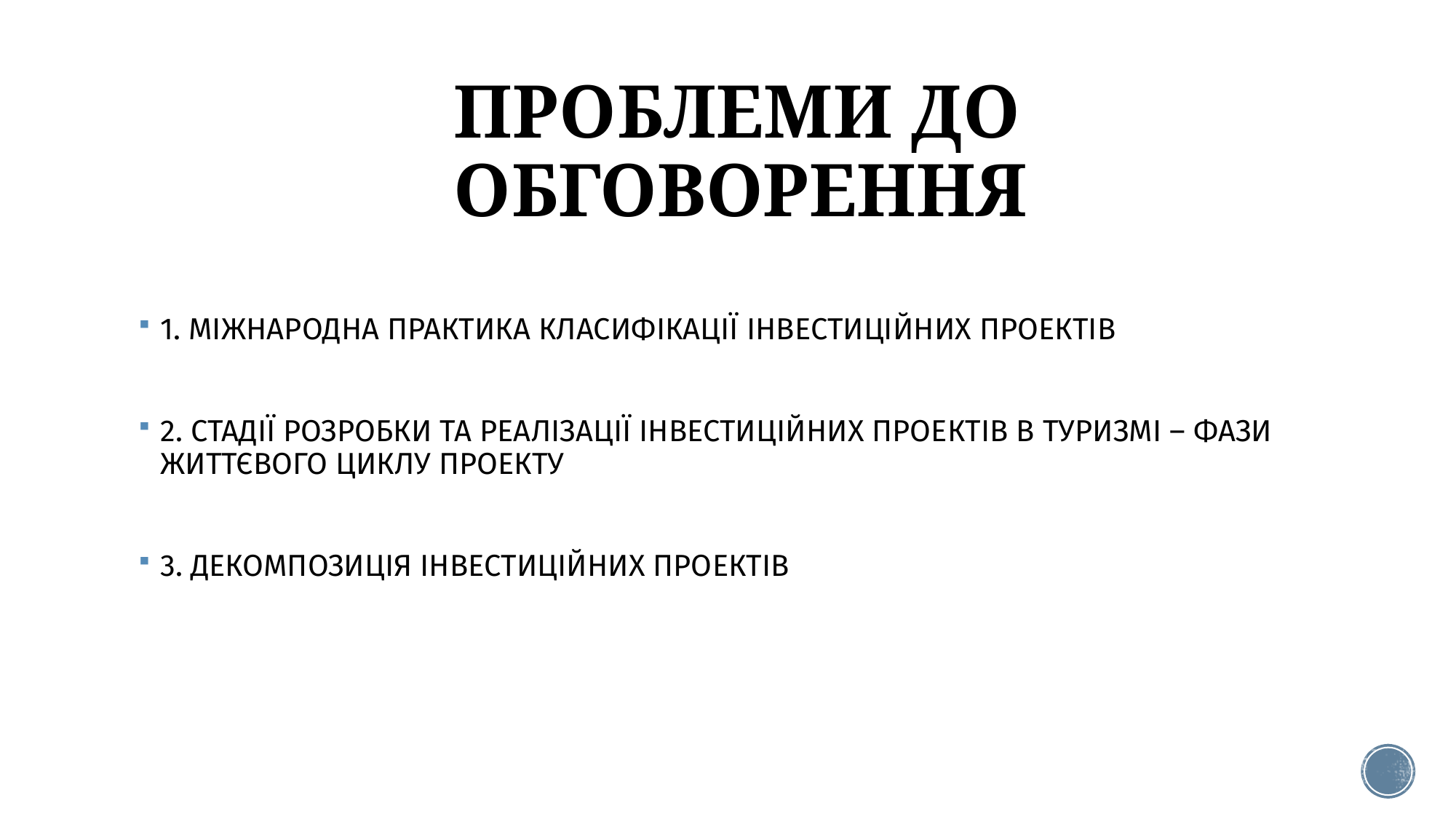

# ПРОБЛЕМИ ДО ОБГОВОРЕННЯ

1. МІЖНАРОДНА ПРАКТИКА КЛАСИФІКАЦІЇ ІНВЕСТИЦІЙНИХ ПРОЕКТІВ

2. СТАДІЇ РОЗРОБКИ ТА РЕАЛІЗАЦІЇ ІНВЕСТИЦІЙНИХ ПРОЕКТІВ В ТУРИЗМІ – ФАЗИ ЖИТТЄВОГО ЦИКЛУ ПРОЕКТУ

3. ДЕКОМПОЗИЦІЯ ІНВЕСТИЦІЙНИХ ПРОЕКТІВ